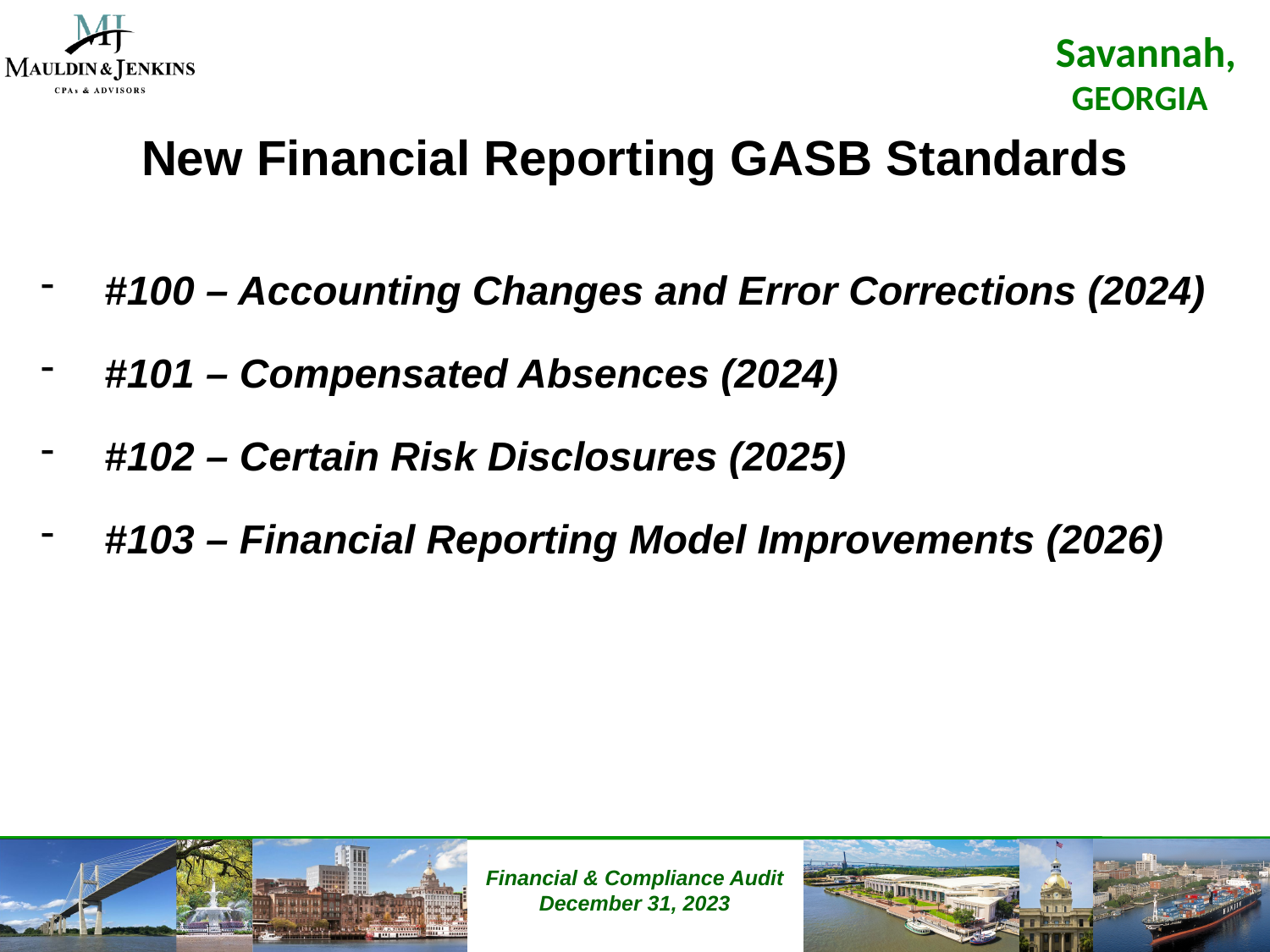

New Financial Reporting GASB Standards
#100 – Accounting Changes and Error Corrections (2024)
#101 – Compensated Absences (2024)
#102 – Certain Risk Disclosures (2025)
#103 – Financial Reporting Model Improvements (2026)